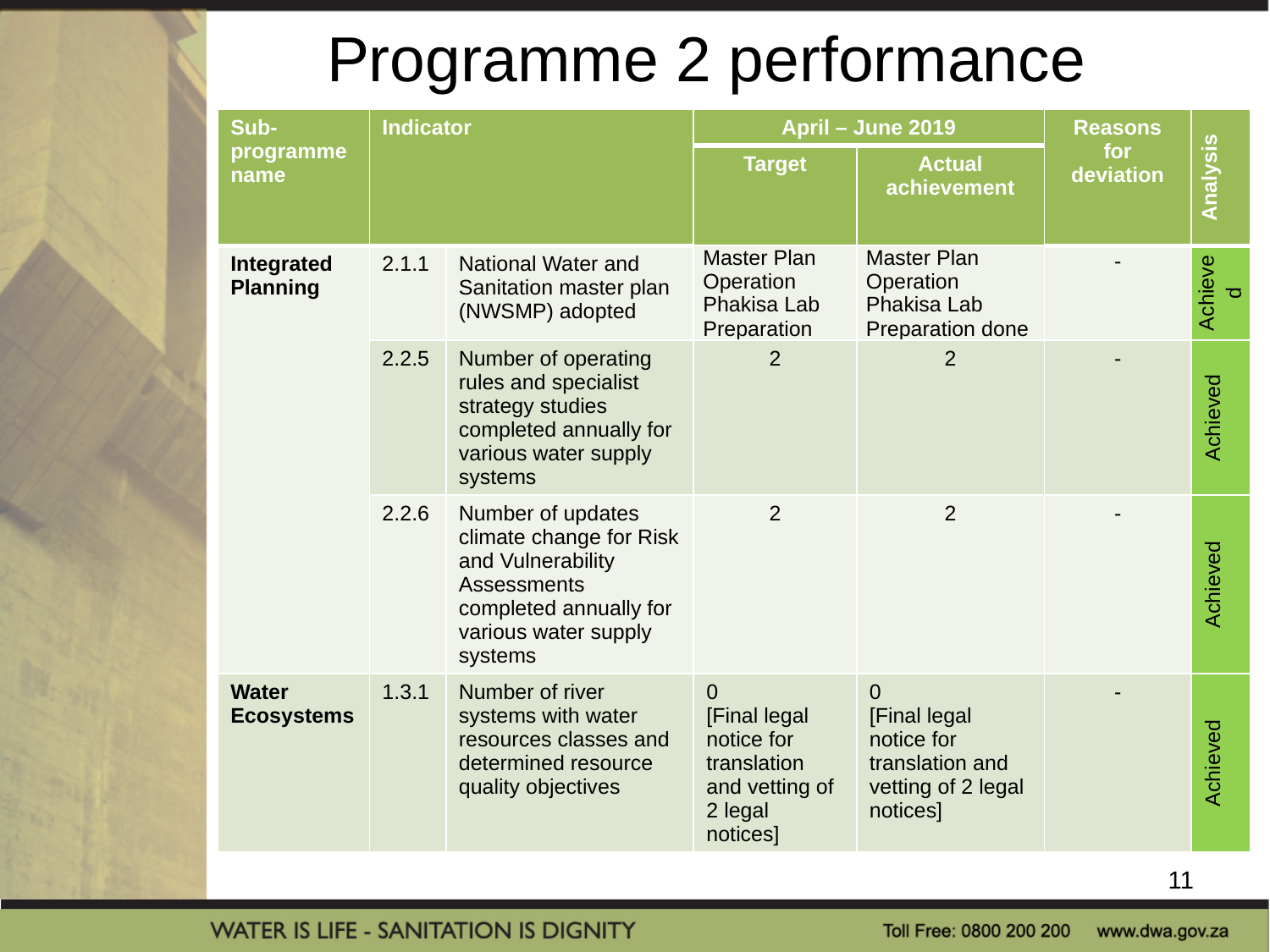

# Programme 2 performance
| Sub-programme name | Indicator |  | April – June 2019 |  | Reasons for deviation | Analysis |
| --- | --- | --- | --- | --- | --- | --- |
|  |  |  | Target | Actual achievement |  |  |
| Integrated Planning | 2.1.1 | National Water and Sanitation master plan (NWSMP) adopted | Master Plan Operation Phakisa Lab Preparation | Master Plan Operation Phakisa Lab Preparation done | - | Achieved |
|  | 2.2.5 | Number of operating rules and specialist strategy studies completed annually for various water supply systems | 2 | 2 | - | Achieved |
|  | 2.2.6 | Number of updates climate change for Risk and Vulnerability Assessments completed annually for various water supply systems | 2 | 2 | - | Achieved |
| Water Ecosystems | 1.3.1 | Number of river systems with water resources classes and determined resource quality objectives | 0 [Final legal notice for translation and vetting of 2 legal notices] | 0 [Final legal notice for translation and vetting of 2 legal notices] | - | Achieved |
11